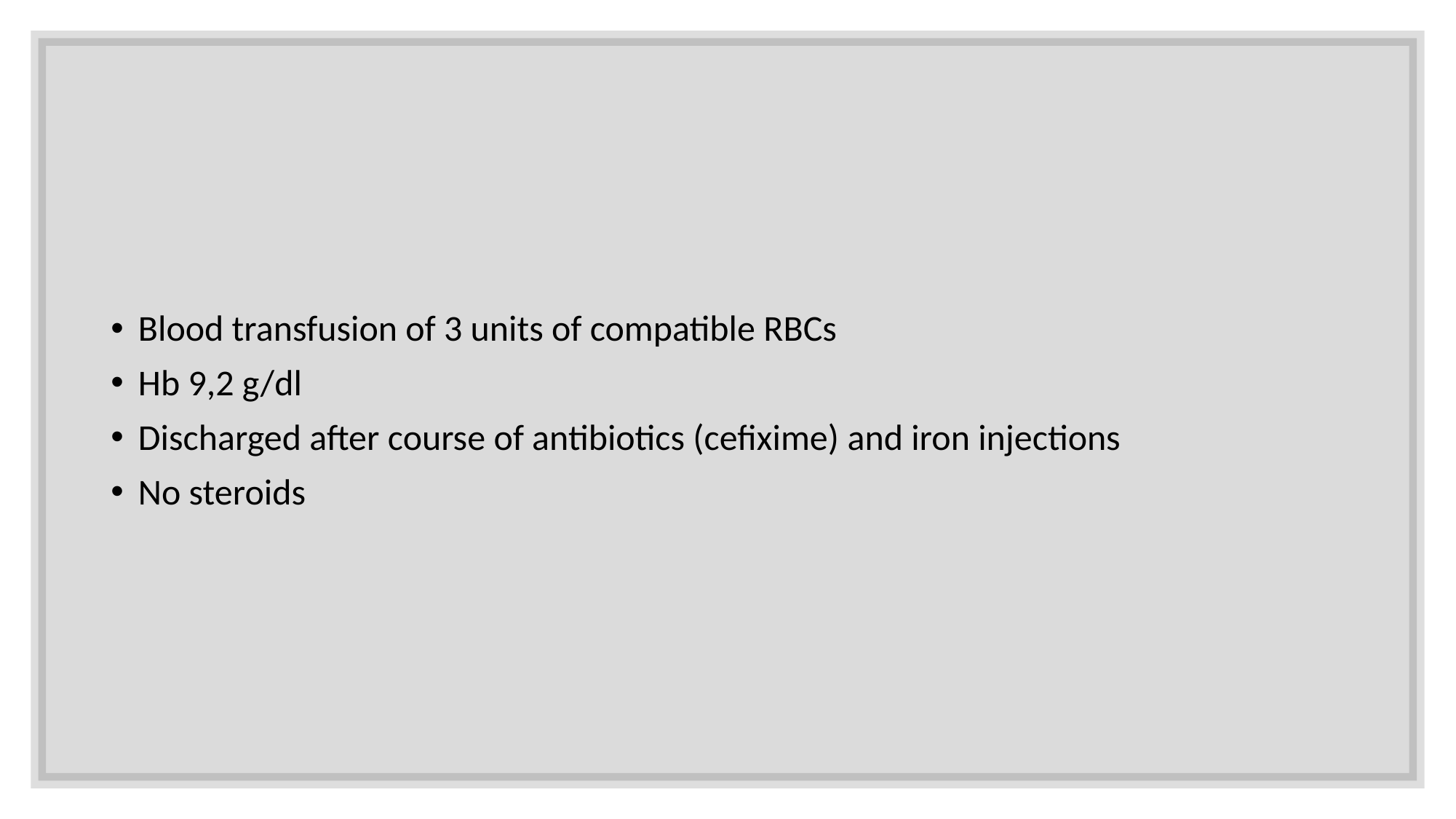

Blood transfusion of 3 units of compatible RBCs
Hb 9,2 g/dl
Discharged after course of antibiotics (cefixime) and iron injections
No steroids